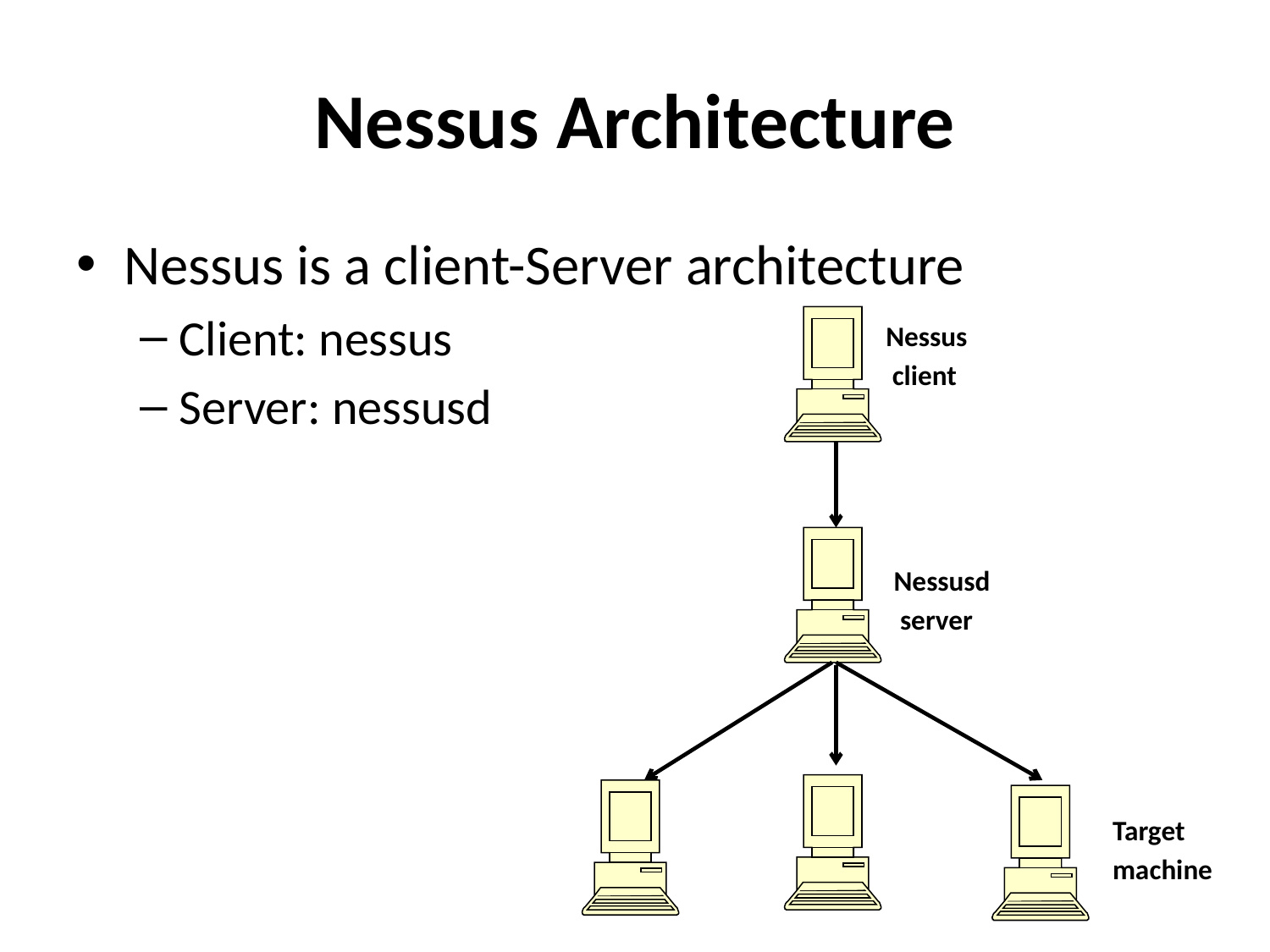

# Nessus Architecture
Nessus is a client-Server architecture
Client: nessus
Server: nessusd

Nessus
 client

Nessusd
 server

Target machine